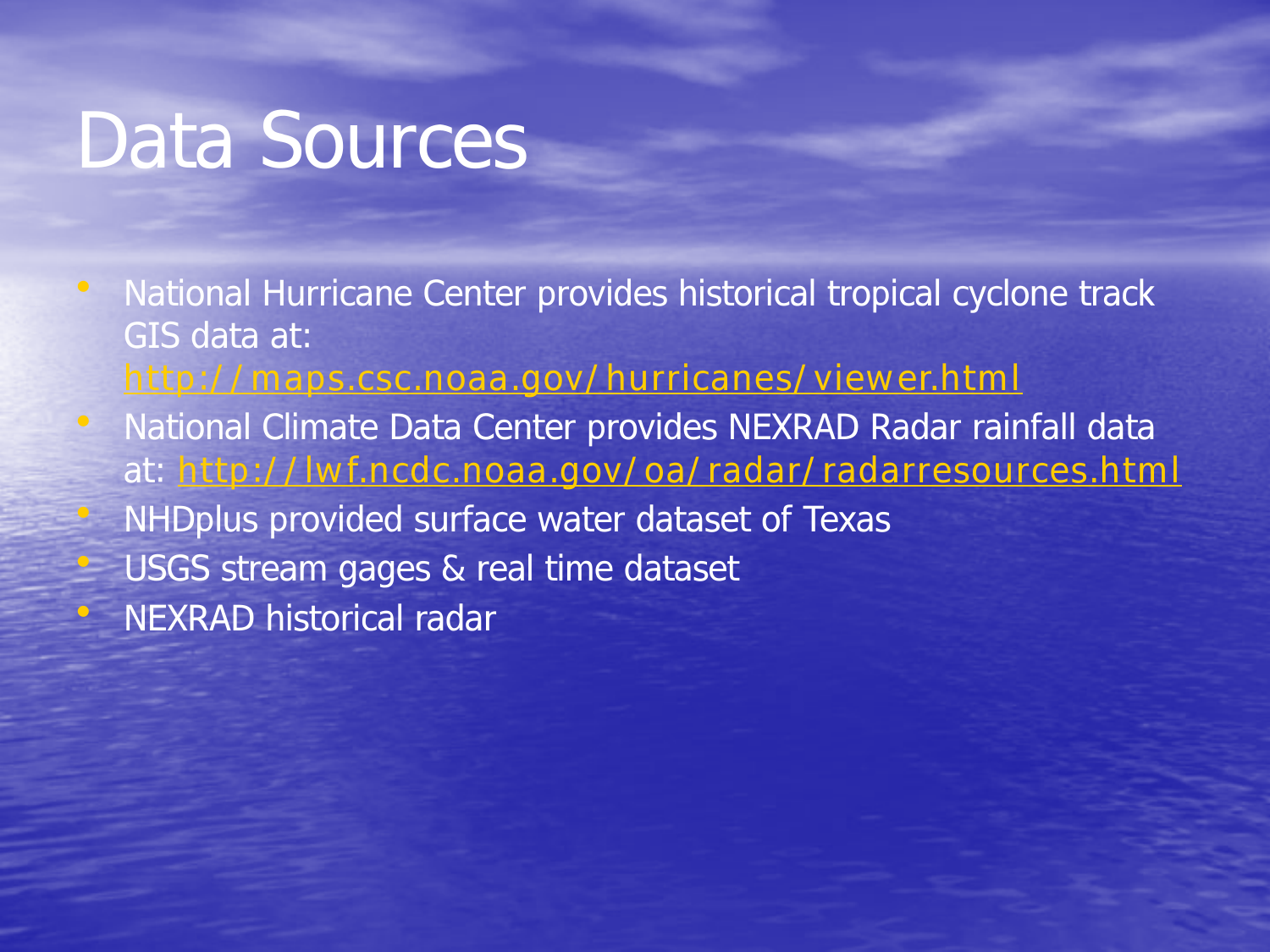

# Data Sources
National Hurricane Center provides historical tropical cyclone track GIS data at: http://maps.csc.noaa.gov/hurricanes/viewer.html
National Climate Data Center provides NEXRAD Radar rainfall data at: http://lwf.ncdc.noaa.gov/oa/radar/radarresources.html
NHDplus provided surface water dataset of Texas
USGS stream gages & real time dataset
NEXRAD historical radar